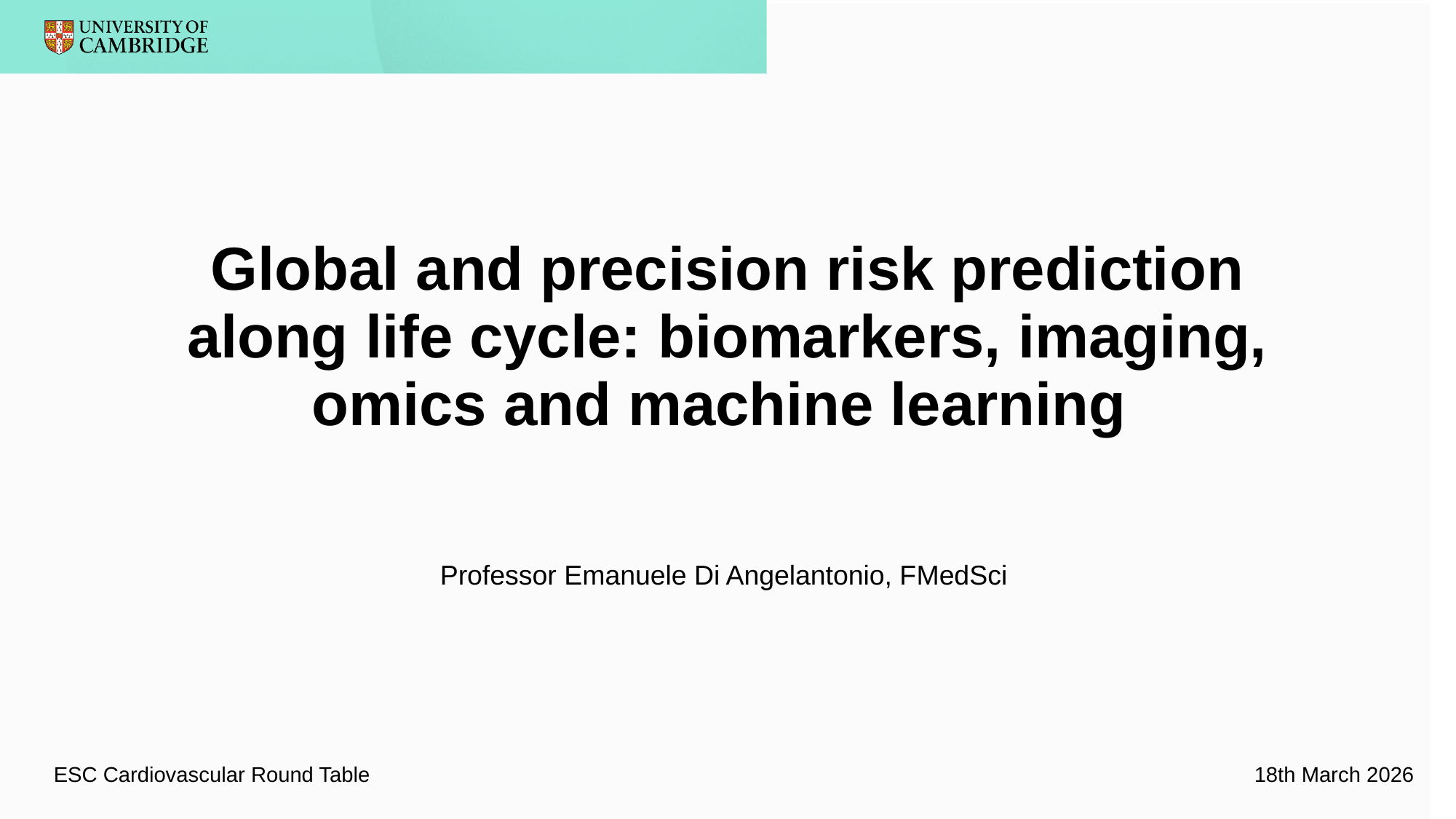

| Global and precision risk prediction along life cycle: biomarkers, imaging, omics and machine learning |
| --- |
Professor Emanuele Di Angelantonio, FMedSci
ESC Cardiovascular Round Table 									18th March 2026